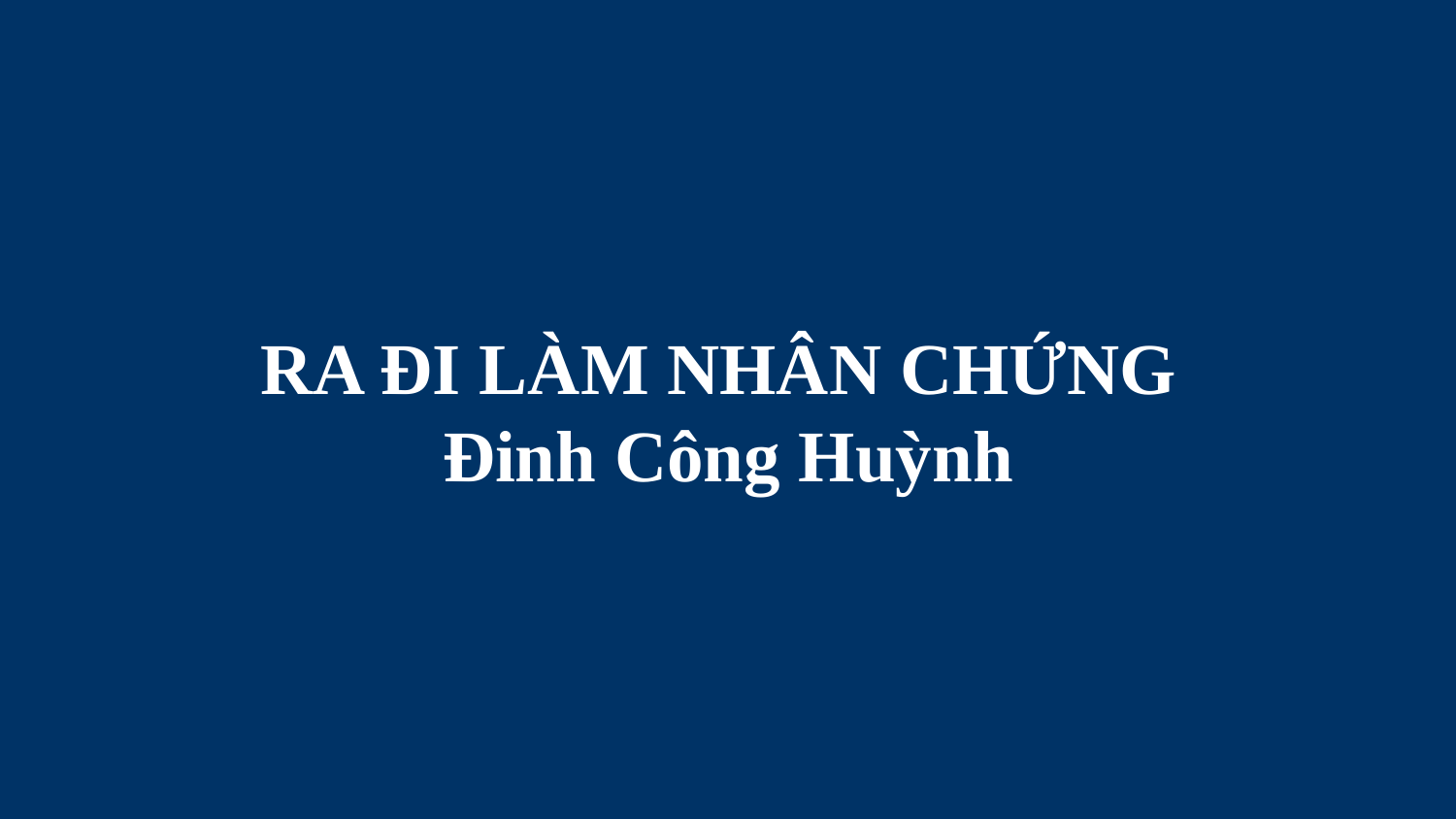

# RA ĐI LÀM NHÂN CHỨNG Đinh Công Huỳnh